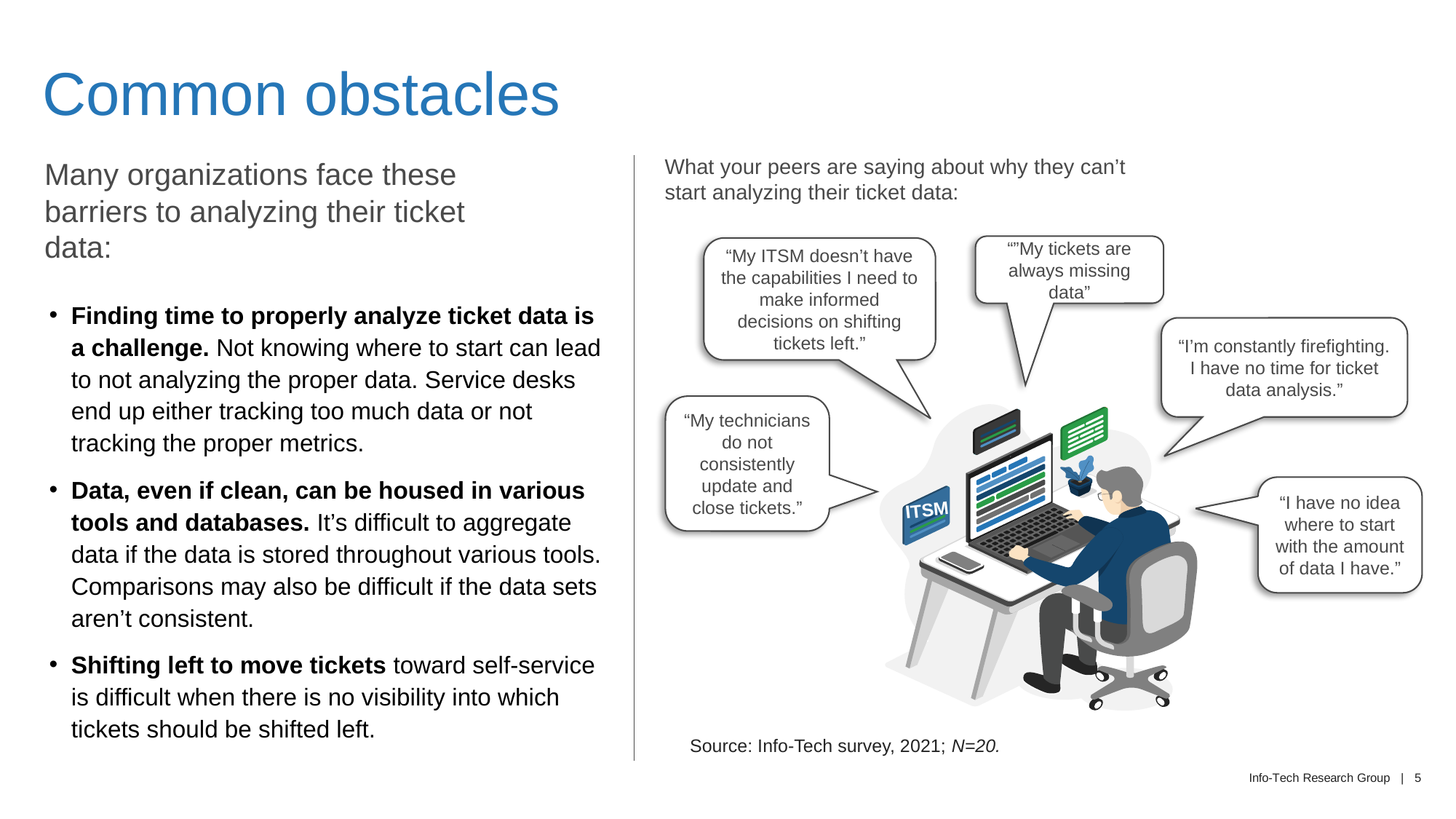

# Common obstacles
What your peers are saying about why they can’t start analyzing their ticket data:

Many organizations face these barriers to analyzing their ticket data:
“”My tickets are always missing data”
“My ITSM doesn’t have the capabilities I need to make informed decisions on shifting tickets left.”
Finding time to properly analyze ticket data is a challenge. Not knowing where to start can lead to not analyzing the proper data. Service desks end up either tracking too much data or not tracking the proper metrics.
Data, even if clean, can be housed in various tools and databases. It’s difficult to aggregate data if the data is stored throughout various tools. Comparisons may also be difficult if the data sets aren’t consistent.
Shifting left to move tickets toward self-service is difficult when there is no visibility into which tickets should be shifted left.
“I’m constantly firefighting. I have no time for ticket data analysis.”
“My technicians do not consistently update and close tickets.”

“I have no idea where to start with the amount of data I have.”
ITSM
Source: Info-Tech survey, 2021; N=20.